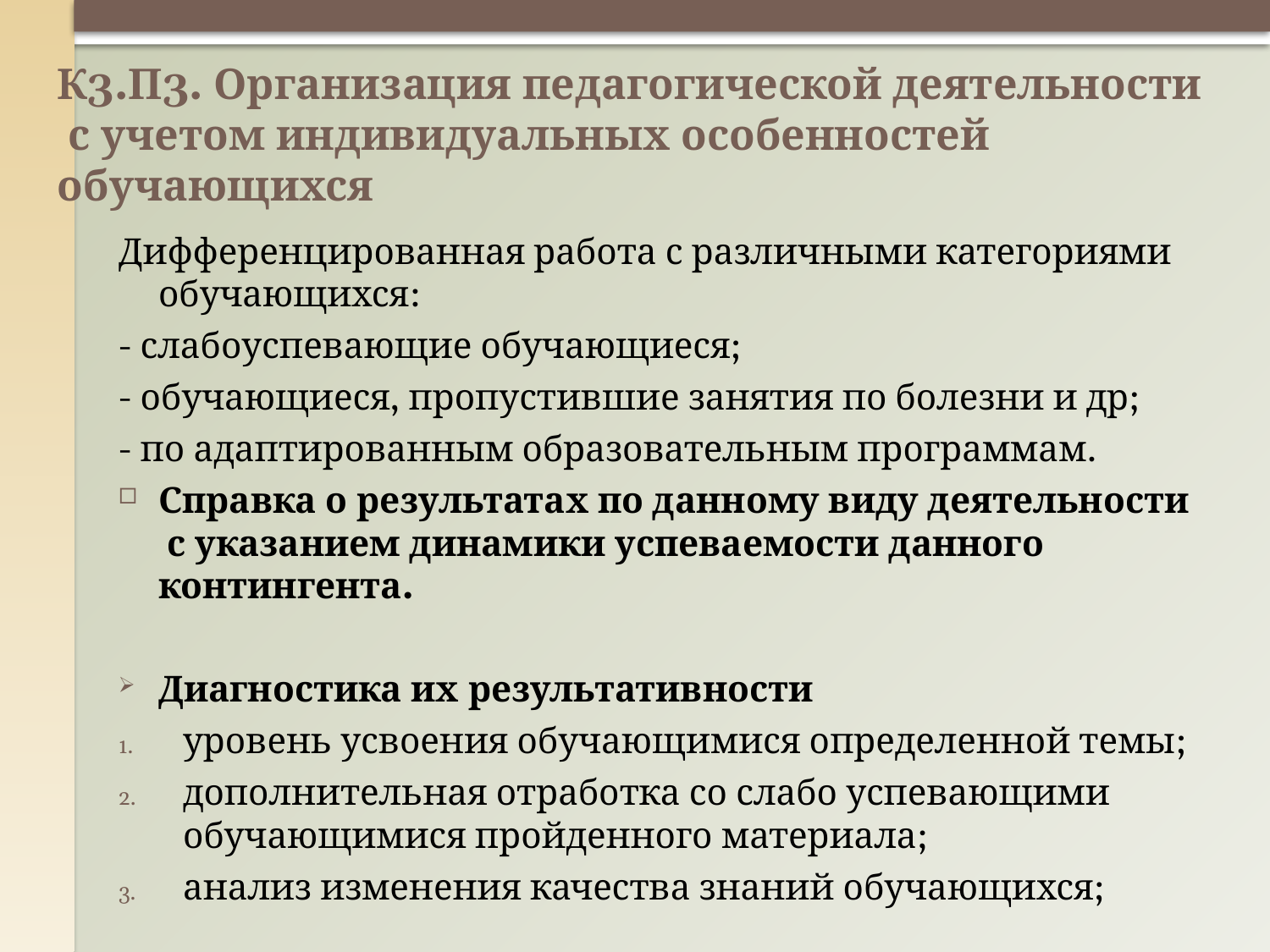

# К3.П3. Организация педагогической деятельности с учетом индивидуальных особенностей обучающихся
Дифференцированная работа с различными категориями обучающихся:
- слабоуспевающие обучающиеся;
- обучающиеся, пропустившие занятия по болезни и др;
- по адаптированным образовательным программам.
Справка о результатах по данному виду деятельности   с указанием динамики успеваемости данного  контингента.

Диагностика их результативности
уровень усвоения обучающимися определенной темы;
дополнительная отработка со слабо успевающими обучающимися пройденного материала;
анализ изменения качества знаний обучающихся;